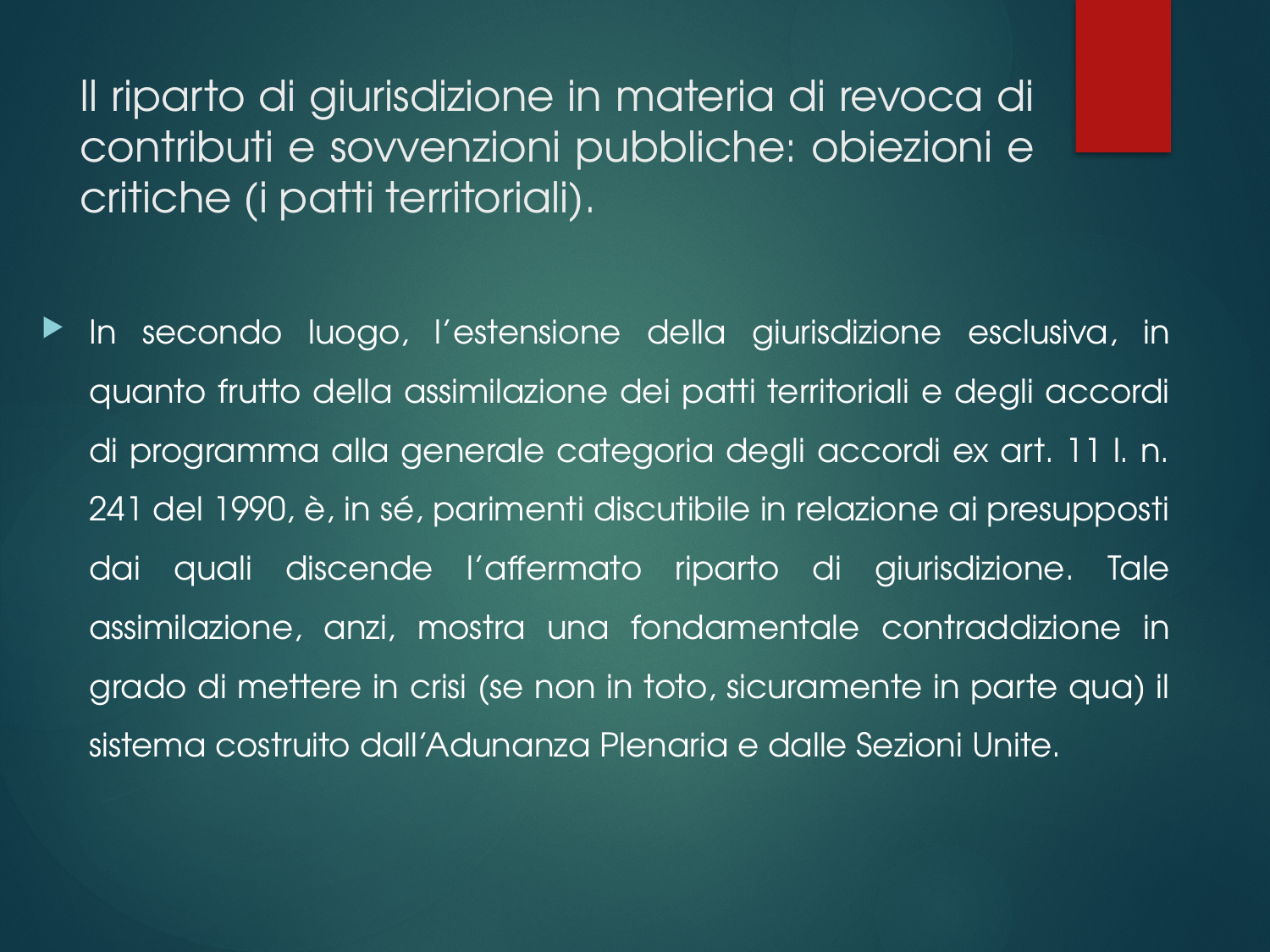

# Il riparto di giurisdizione in materia di revoca di contributi e sovvenzioni pubbliche: obiezioni e critiche (i patti territoriali).
In secondo luogo, l’estensione della giurisdizione esclusiva, in quanto frutto della assimilazione dei patti territoriali e degli accordi di programma alla generale categoria degli accordi ex art. 11 l. n. 241 del 1990, è, in sé, parimenti discutibile in relazione ai presupposti dai quali discende l’affermato riparto di giurisdizione. Tale assimilazione, anzi, mostra una fondamentale contraddizione in grado di mettere in crisi (se non in toto, sicuramente in parte qua) il sistema costruito dall’Adunanza Plenaria e dalle Sezioni Unite.